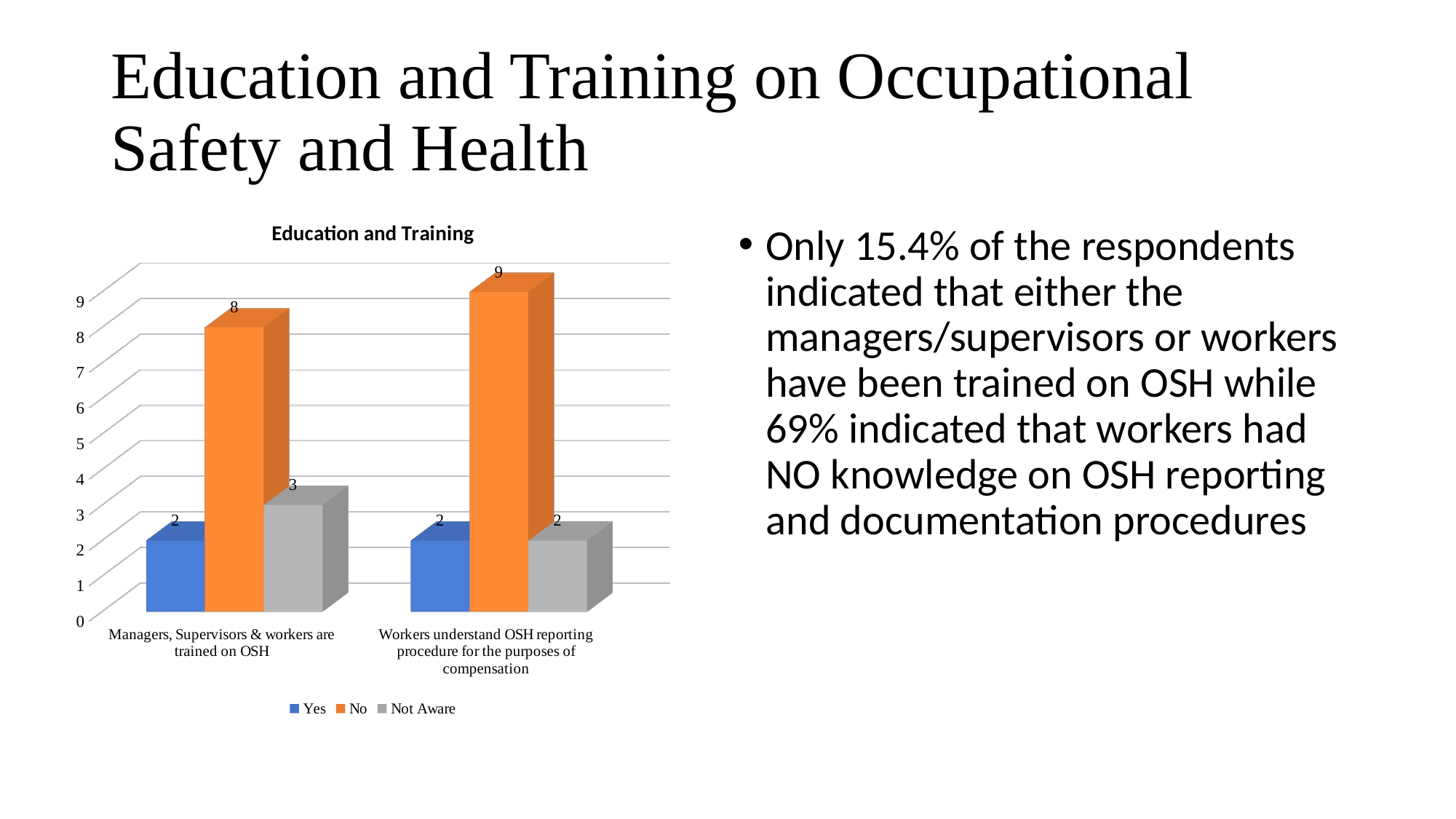

# Education and Training on Occupational Safety and Health

[unsupported chart]

Only 15.4% of the respondents indicated that either the managers/supervisors or workers have been trained on OSH while 69% indicated that workers had NO knowledge on OSH reporting and documentation procedures